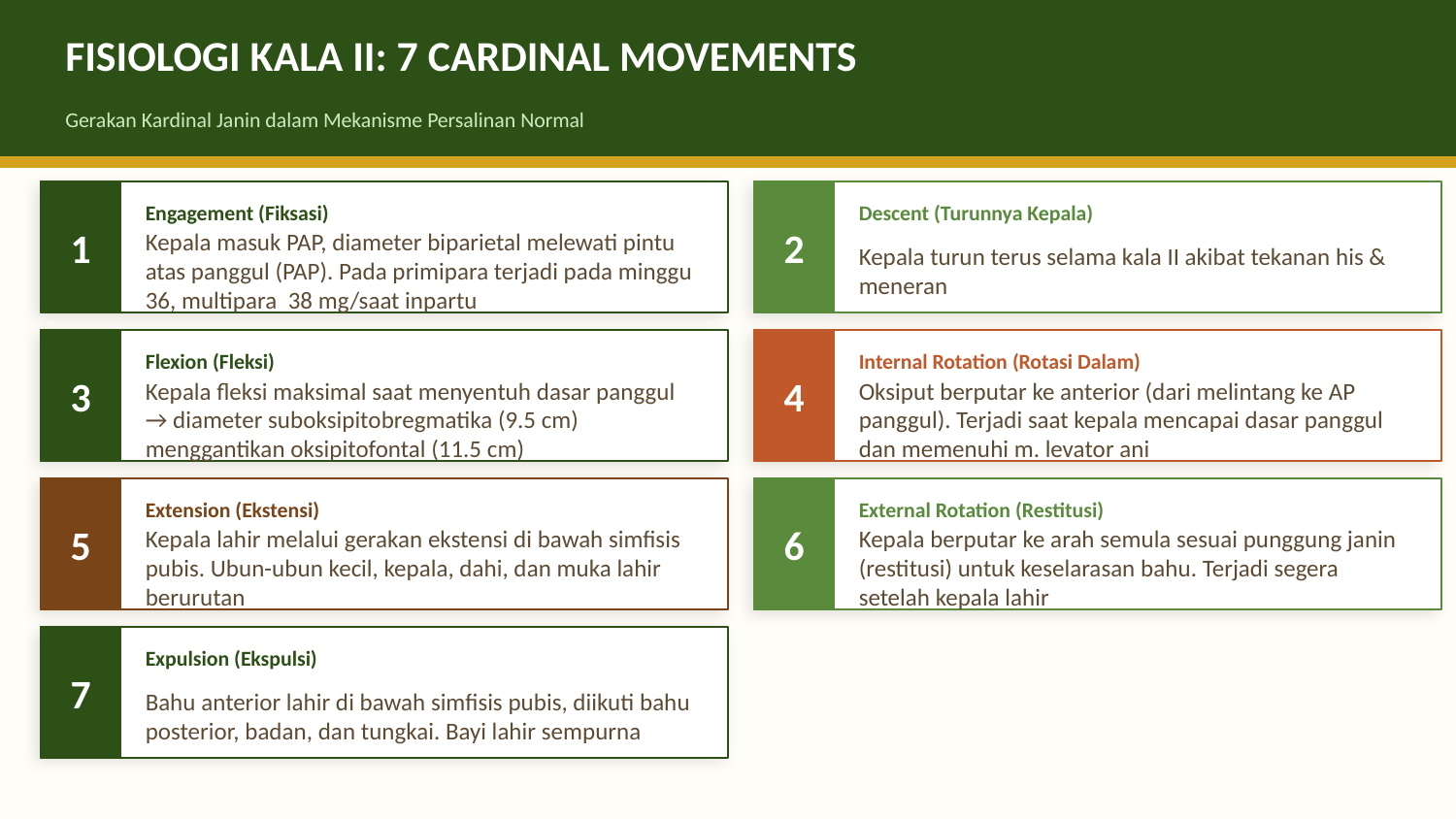

FISIOLOGI KALA II: 7 CARDINAL MOVEMENTS
Gerakan Kardinal Janin dalam Mekanisme Persalinan Normal

1

2
Engagement (Fiksasi)
Descent (Turunnya Kepala)
Kepala masuk PAP, diameter biparietal melewati pintu atas panggul (PAP). Pada primipara terjadi pada minggu 36, multipara  38 mg/saat inpartu
Kepala turun terus selama kala II akibat tekanan his & meneran

3

4
Flexion (Fleksi)
Internal Rotation (Rotasi Dalam)
Kepala fleksi maksimal saat menyentuh dasar panggul → diameter suboksipitobregmatika (9.5 cm) menggantikan oksipitofontal (11.5 cm)
Oksiput berputar ke anterior (dari melintang ke AP panggul). Terjadi saat kepala mencapai dasar panggul dan memenuhi m. levator ani

5

6
Extension (Ekstensi)
External Rotation (Restitusi)
Kepala lahir melalui gerakan ekstensi di bawah simfisis pubis. Ubun-ubun kecil, kepala, dahi, dan muka lahir berurutan
Kepala berputar ke arah semula sesuai punggung janin (restitusi) untuk keselarasan bahu. Terjadi segera setelah kepala lahir

7
Expulsion (Ekspulsi)
Bahu anterior lahir di bawah simfisis pubis, diikuti bahu posterior, badan, dan tungkai. Bayi lahir sempurna